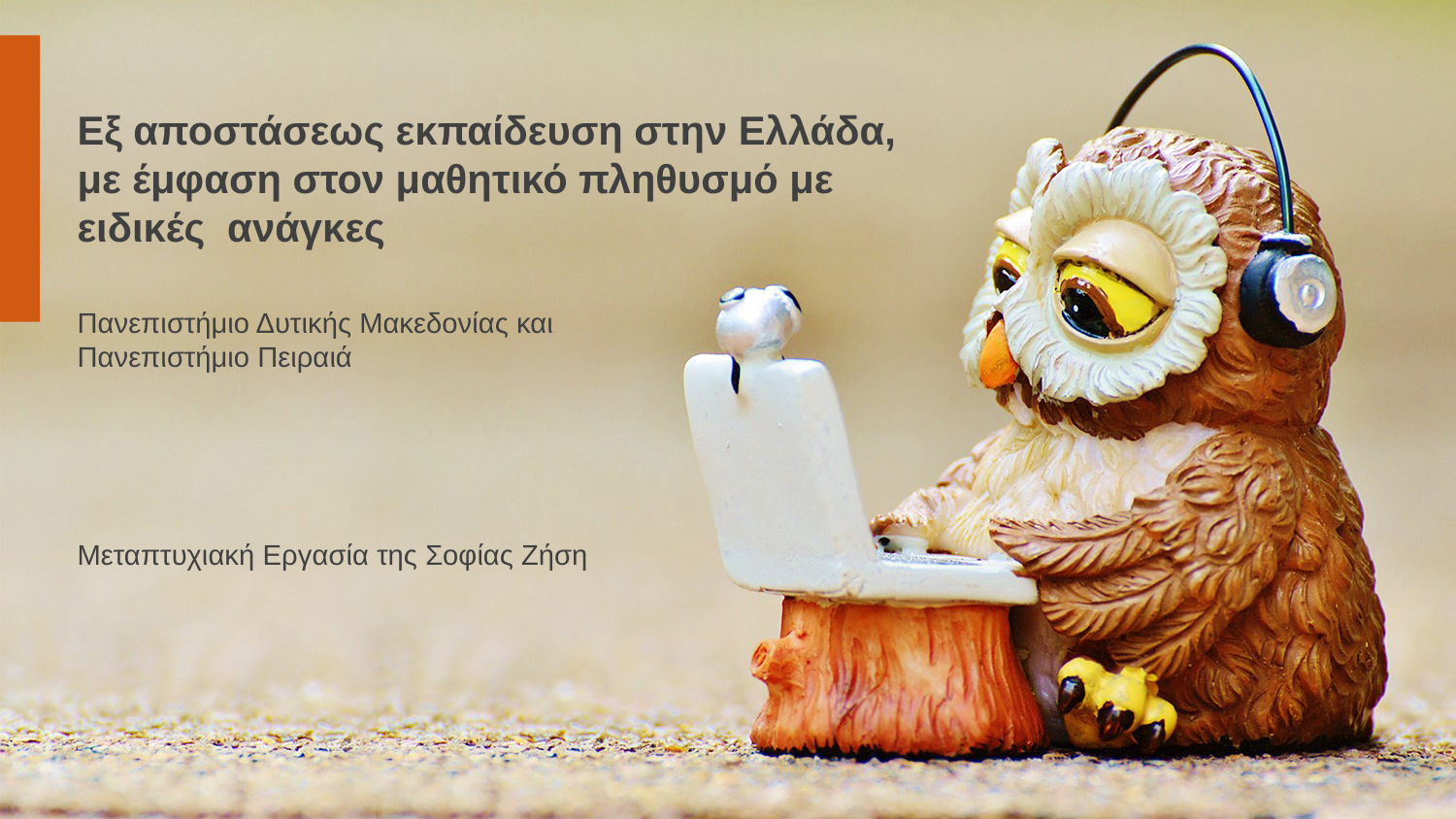

Εξ αποστάσεως εκπαίδευση στην Ελλάδα, με έμφαση στον μαθητικό πληθυσμό με      ειδικές  ανάγκες
Πανεπιστήμιο Δυτικής Μακεδονίας και        Πανεπιστήμιο Πειραιά

Μεταπτυχιακή Εργασία της Σοφίας Ζήση